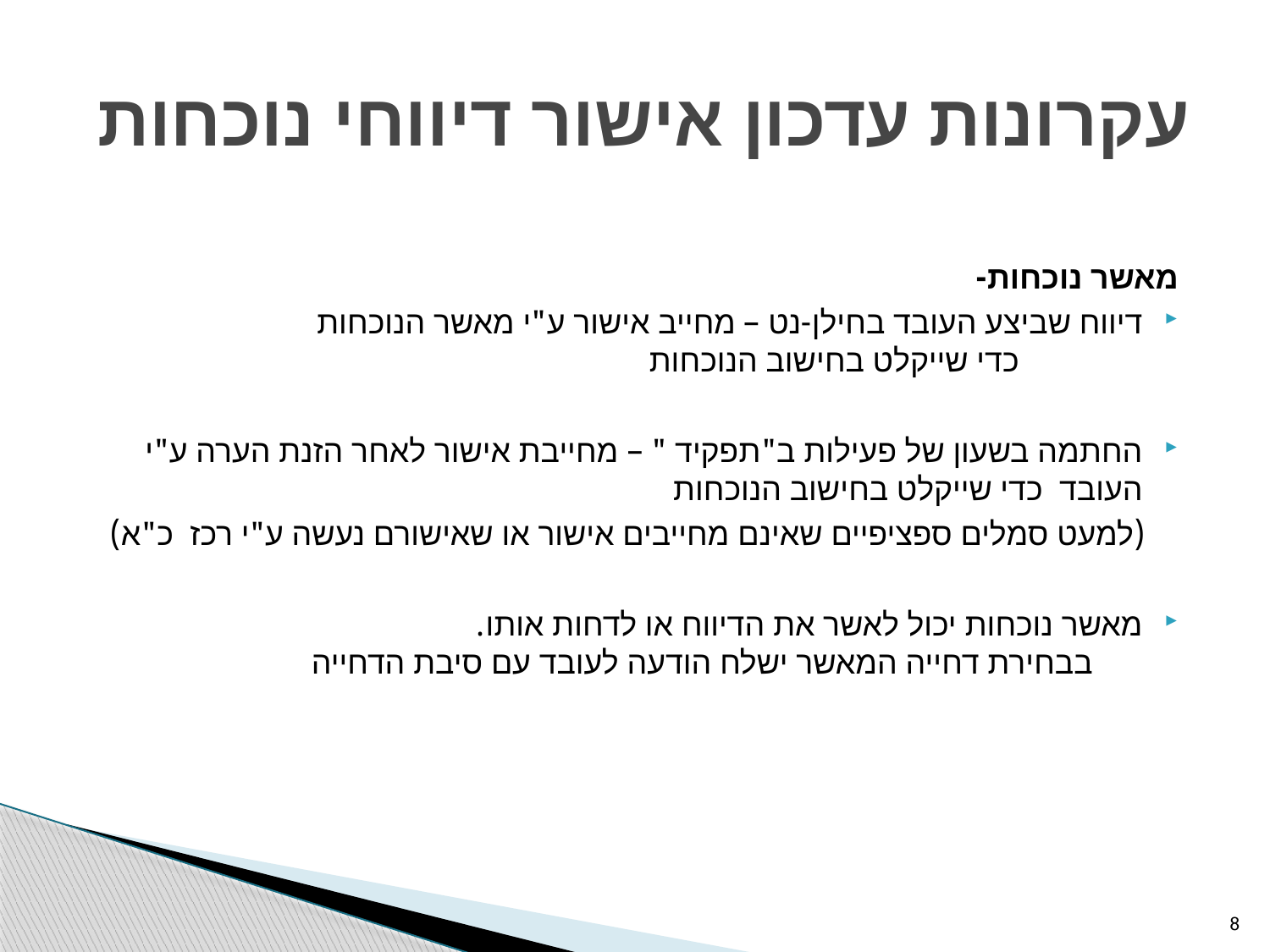

# עקרונות עדכון אישור דיווחי נוכחות

מאשר נוכחות-
דיווח שביצע העובד בחילן-נט – מחייב אישור ע"י מאשר הנוכחות                                             כדי שייקלט בחישוב הנוכחות

החתמה בשעון של פעילות ב"תפקיד " – מחייבת אישור לאחר הזנת הערה ע"י העובד  כדי שייקלט בחישוב הנוכחות
    (למעט סמלים ספציפיים שאינם מחייבים אישור או שאישורם נעשה ע"י רכז  כ"א)

מאשר נוכחות יכול לאשר את הדיווח או לדחות אותו.                                                       בבחירת דחייה המאשר ישלח הודעה לעובד עם סיבת הדחייה

8